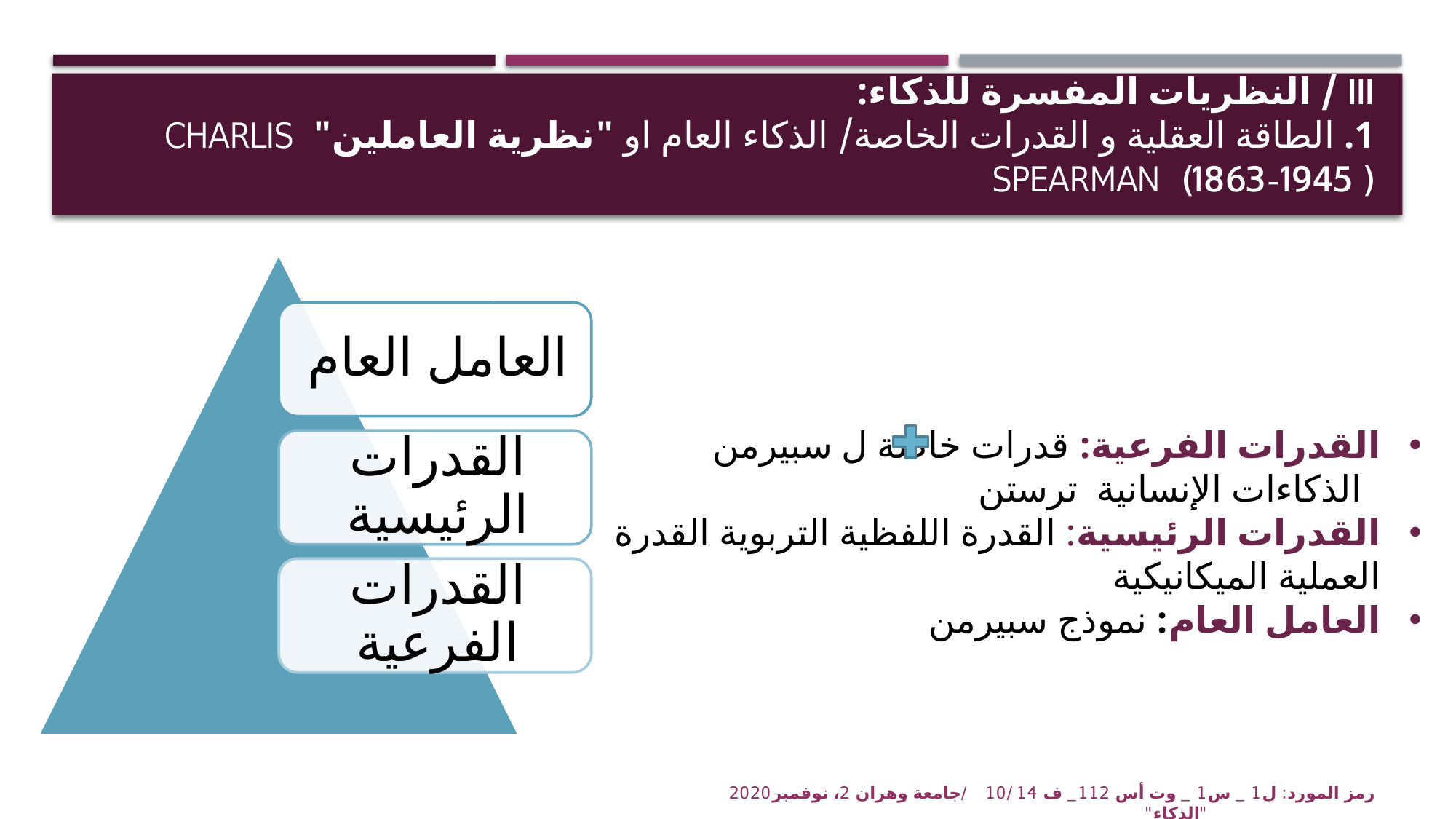

# III / النظريات المفسرة للذكاء: 1. الطاقة العقلية و القدرات الخاصة/ الذكاء العام او "نظرية العاملين"  Charlis Spearman  (1863-1945 )
العامل العام
القدرات الرئيسية
القدرات الفرعية
القدرات الفرعية: قدرات خاصة ل سبيرمن 		  الذكاءات الإنسانية  ترستن
القدرات الرئيسية: القدرة اللفظية التربوية القدرة العملية الميكانيكية
العامل العام: نموذج سبيرمن

رمز المورد: ل1 _ س1 _ وت أس 112_ ف 10/14   /جامعة وهران 2، نوفمبر2020                                                                   "الذكاء"